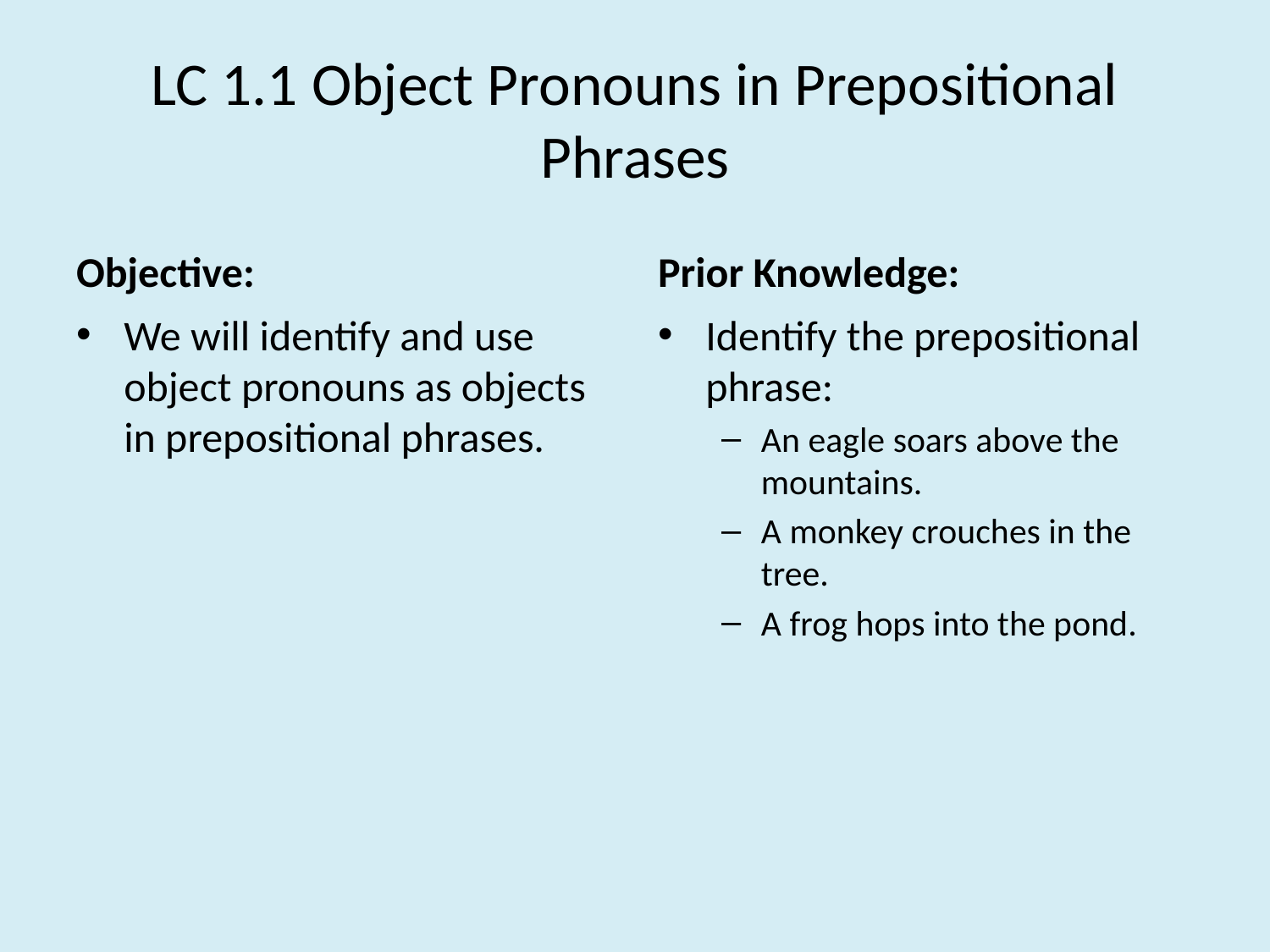

# LC 1.1 Object Pronouns in Prepositional Phrases
Objective:
Prior Knowledge:
We will identify and use object pronouns as objects in prepositional phrases.
Identify the prepositional phrase:
An eagle soars above the mountains.
A monkey crouches in the tree.
A frog hops into the pond.